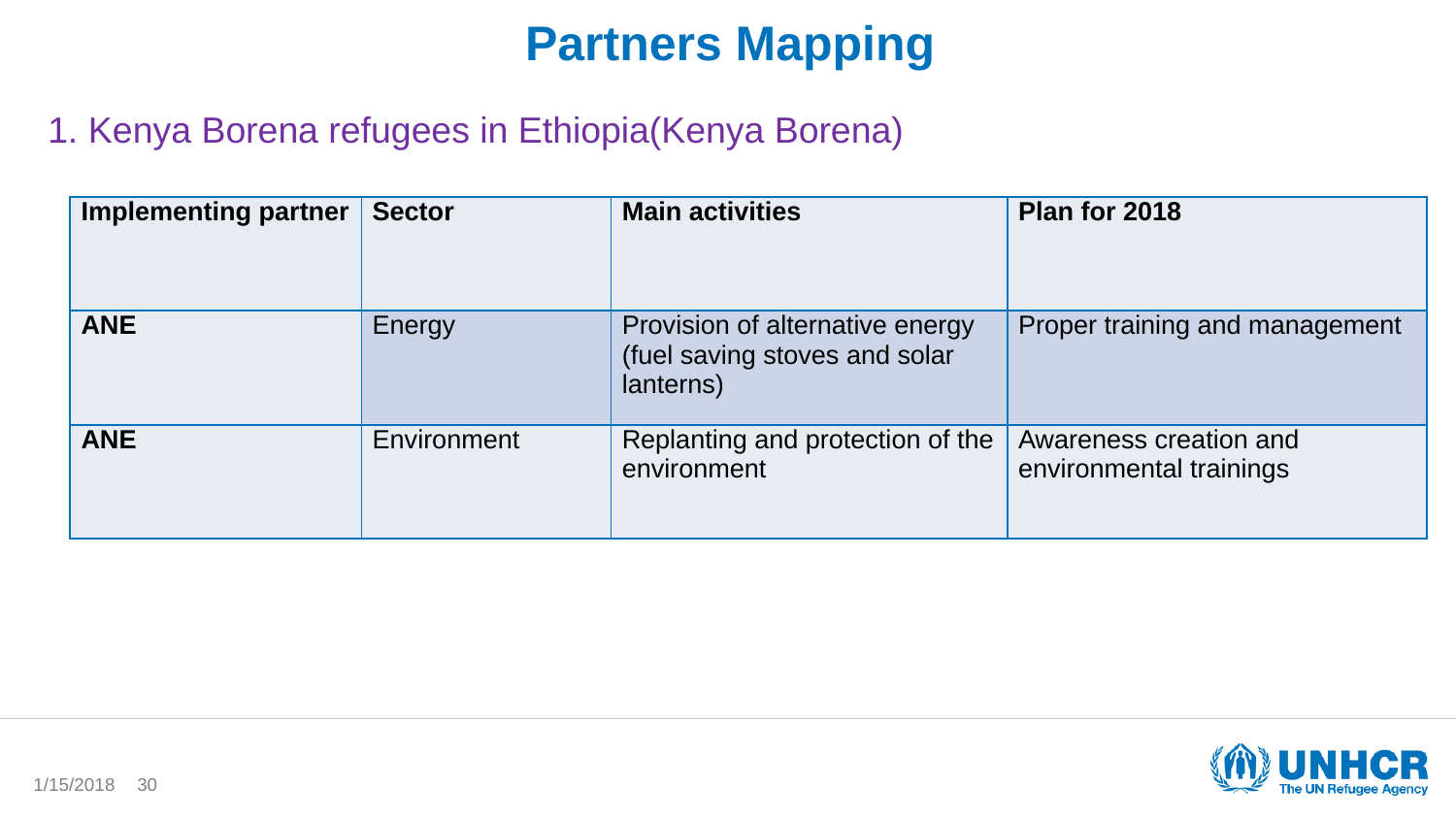

# Partners Mapping
1. Kenya Borena refugees in Ethiopia(Kenya Borena)
| Implementing partner | Sector | Main activities | Plan for 2018 |
| --- | --- | --- | --- |
| ANE | Energy | Provision of alternative energy (fuel saving stoves and solar lanterns) | Proper training and management |
| ANE | Environment | Replanting and protection of the environment | Awareness creation and environmental trainings |
1/15/2018
30